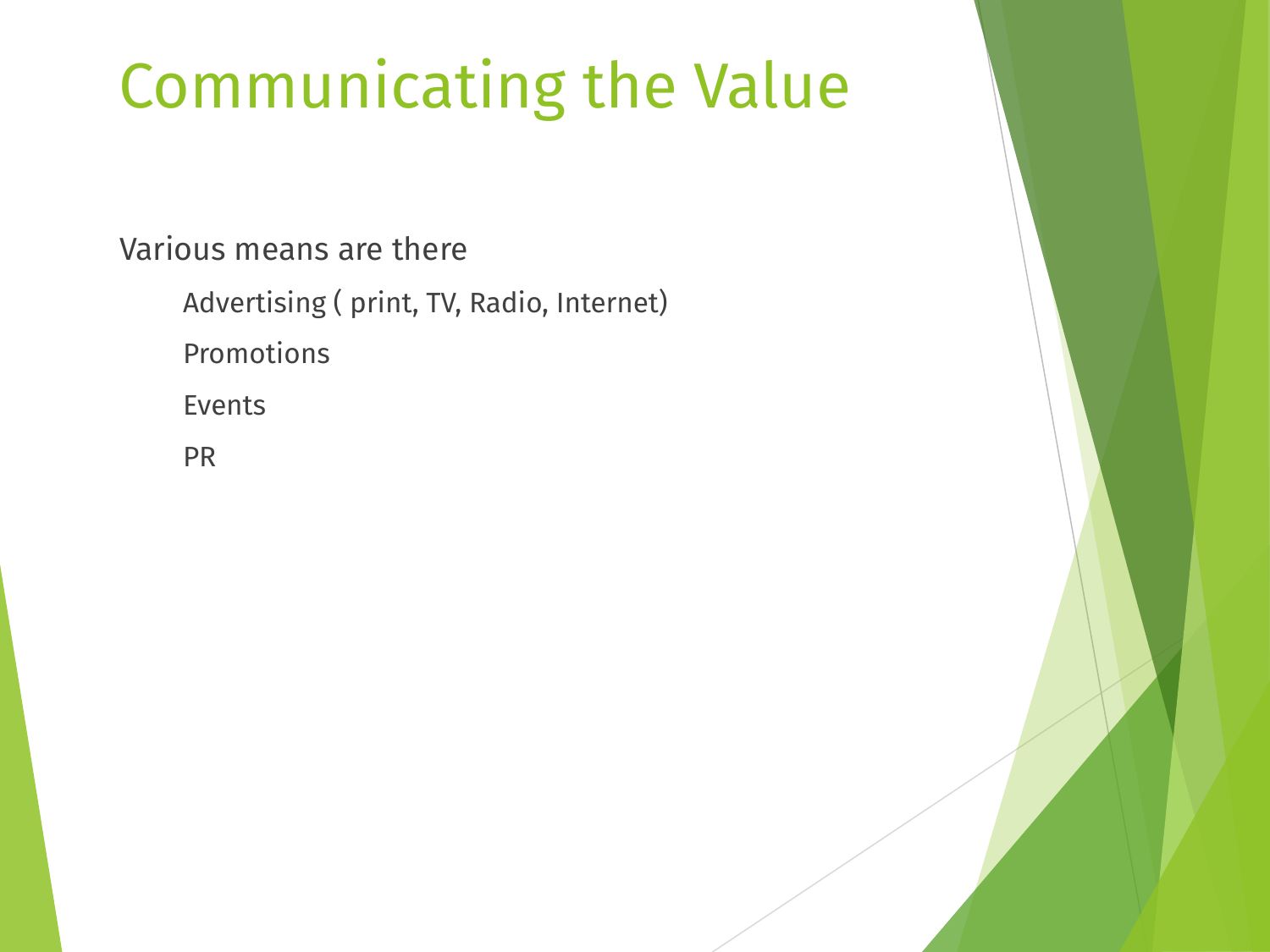

# Communicating the Value
Various means are there
Advertising ( print, TV, Radio, Internet)
Promotions
Events
PR